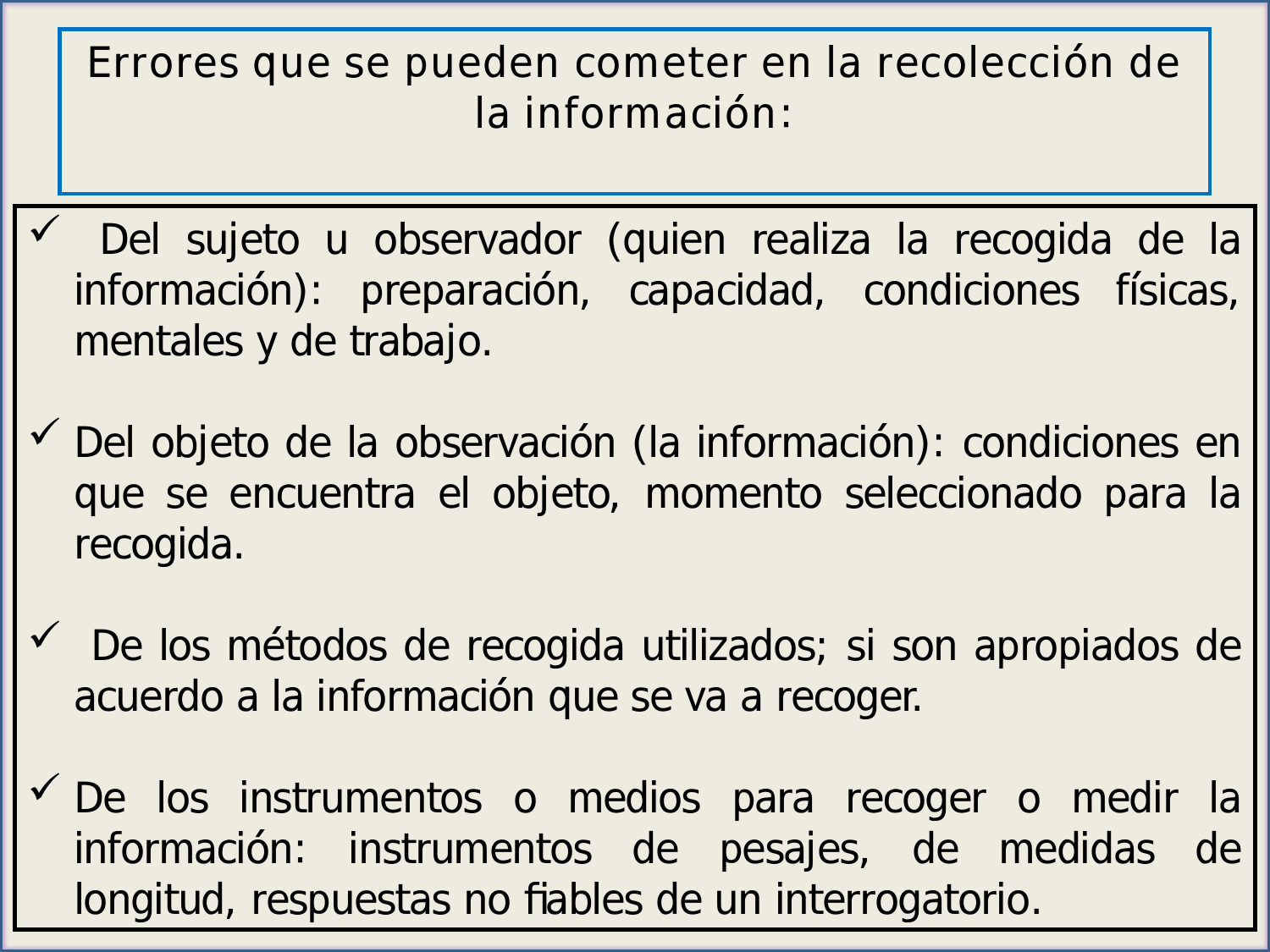

Errores que se pueden cometer en la recolección de la información:

 Del sujeto u observador (quien realiza la recogida de la información): preparación, capacidad, condiciones físicas, mentales y de trabajo.

Del objeto de la observación (la información): condiciones en que se encuentra el objeto, momento seleccionado para la recogida.

 De los métodos de recogida utilizados; si son apropiados de acuerdo a la información que se va a recoger.

De los instrumentos o medios para recoger o medir la información: instrumentos de pesajes, de medidas de longitud, respuestas no fiables de un interrogatorio.